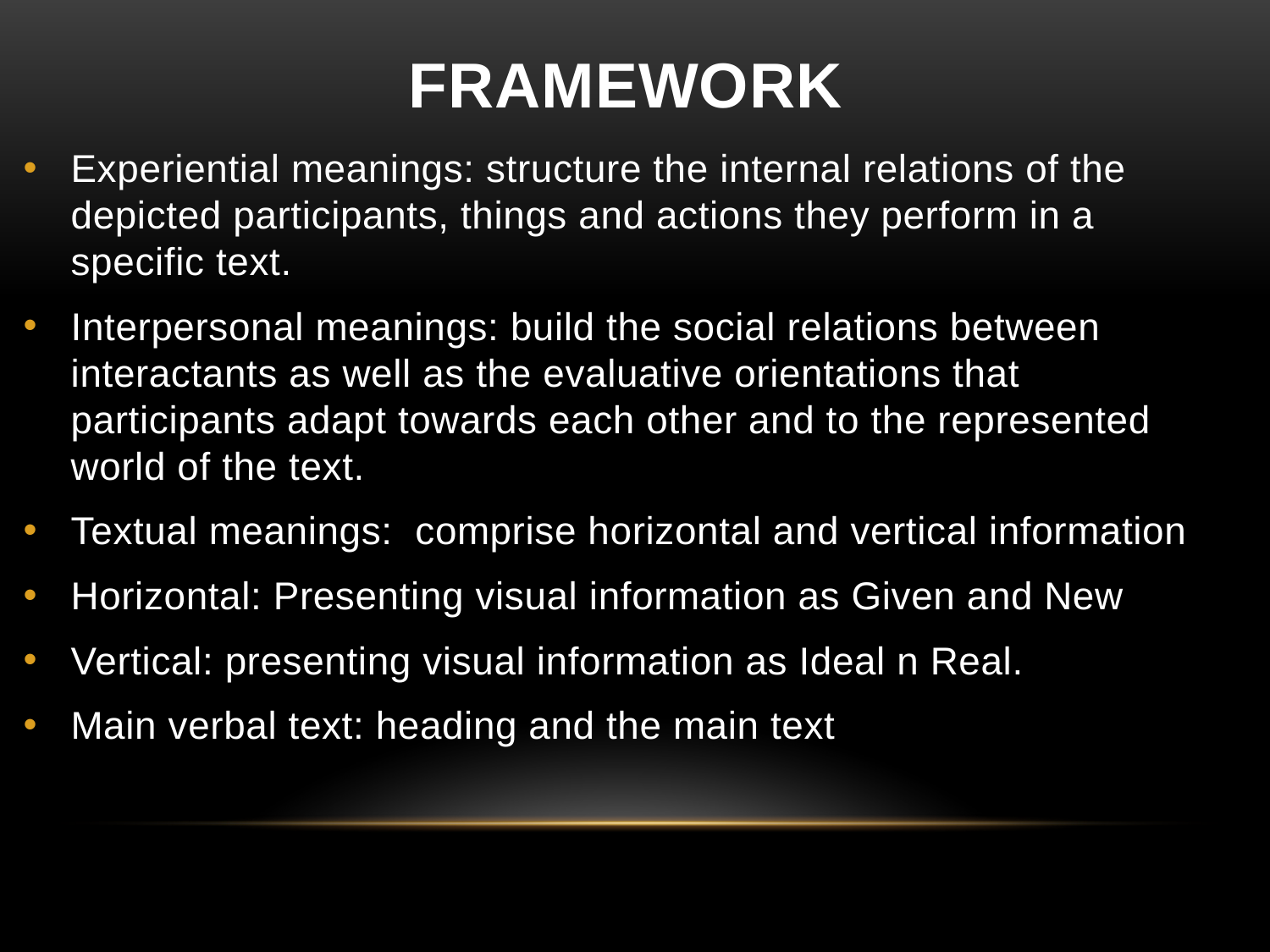

# Framework
Experiential meanings: structure the internal relations of the depicted participants, things and actions they perform in a specific text.
Interpersonal meanings: build the social relations between interactants as well as the evaluative orientations that participants adapt towards each other and to the represented world of the text.
Textual meanings:  comprise horizontal and vertical information
Horizontal: Presenting visual information as Given and New
Vertical: presenting visual information as Ideal n Real.
Main verbal text: heading and the main text